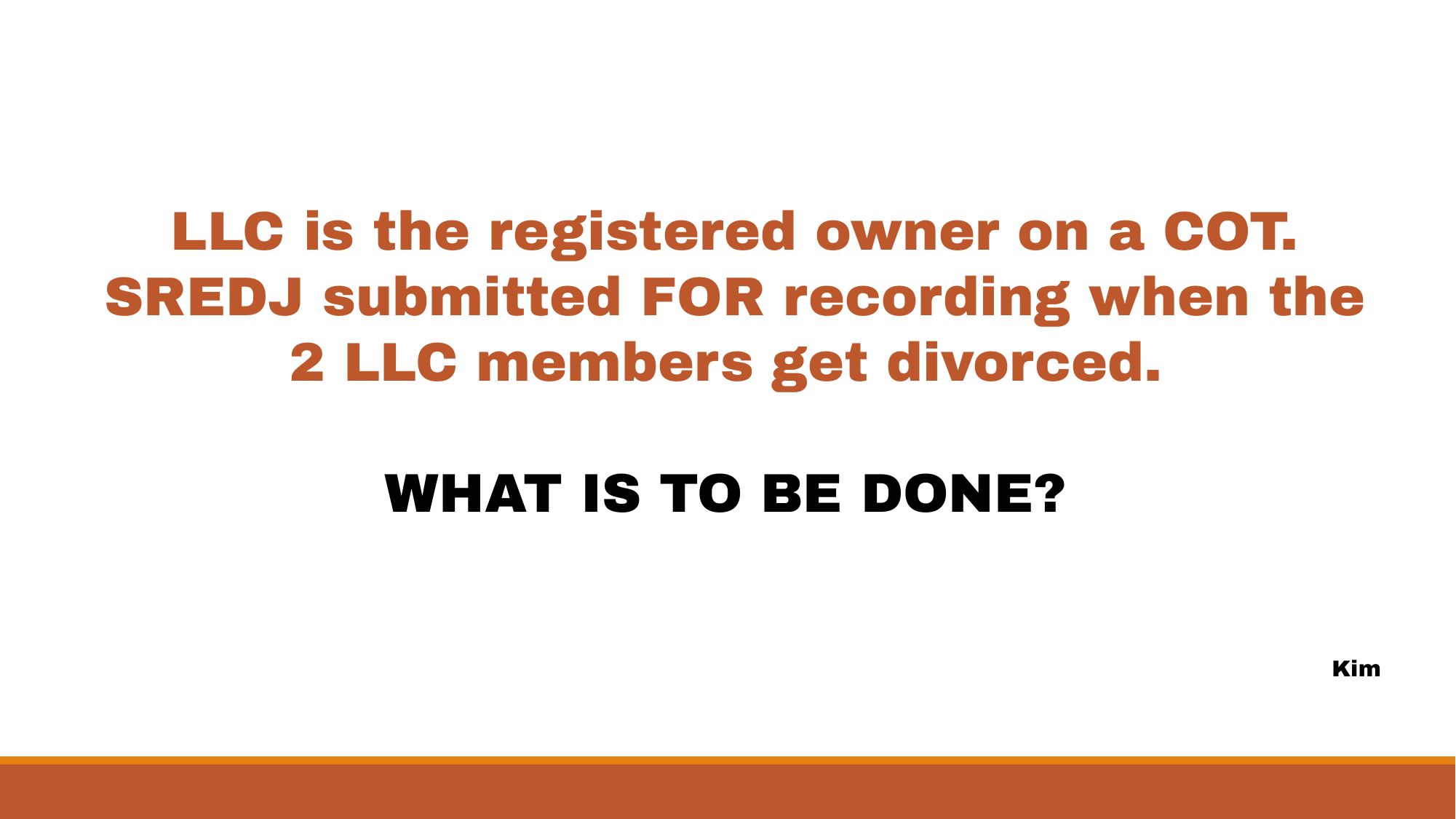

LLC is the registered owner on a COT. SREDJ submitted FOR recording when the 2 LLC members get divorced.

WHAT IS TO BE DONE?

Kim